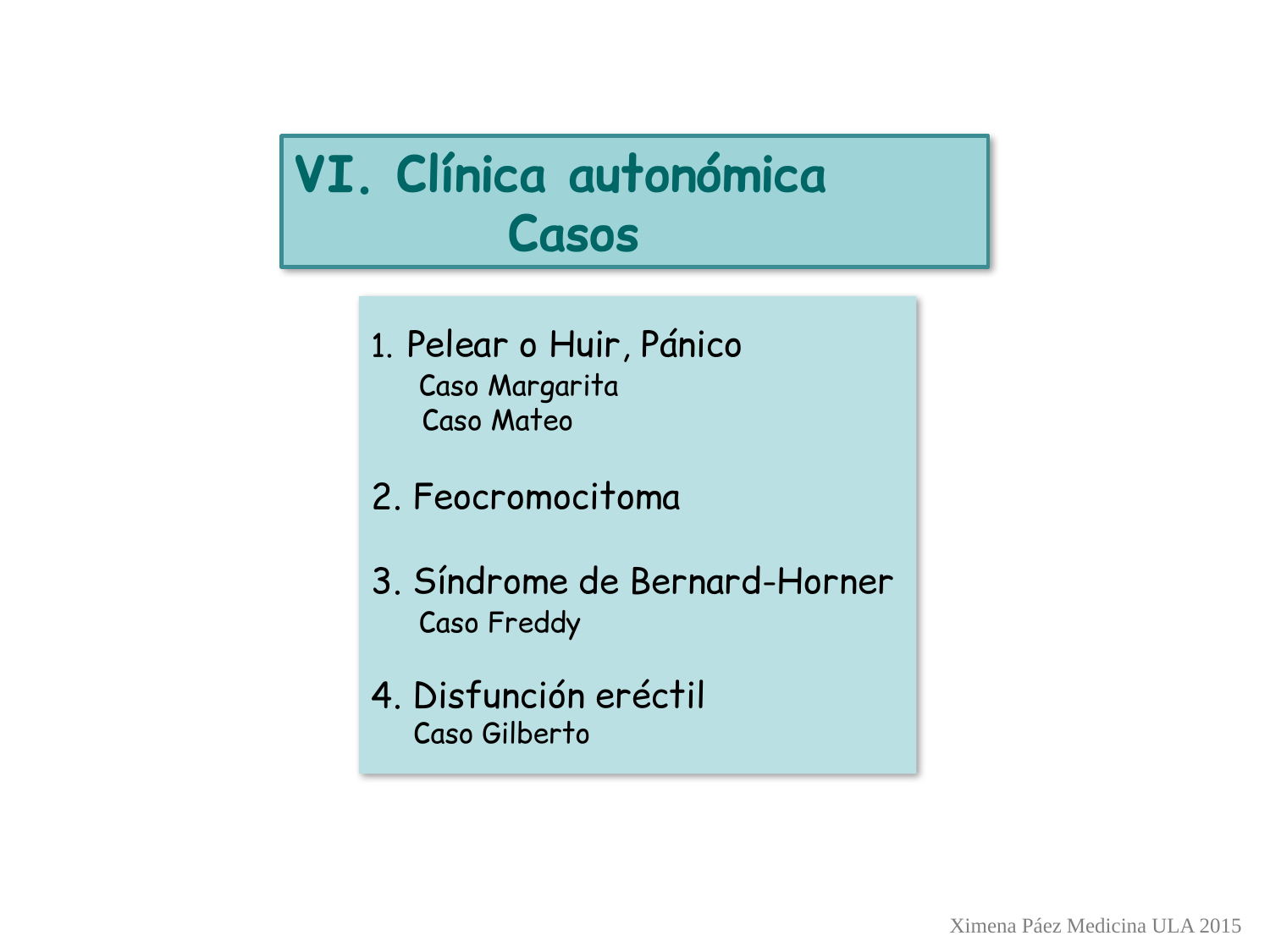

VI. Clínica autonómica
          Casos

1. Pelear o Huir, Pánico
     Caso Margarita
      Caso Mateo

2. Feocromocitoma

3. Síndrome de Bernard-Horner
     Caso Freddy

4. Disfunción eréctil
     Caso Gilberto

Ximena Páez Medicina ULA 2015